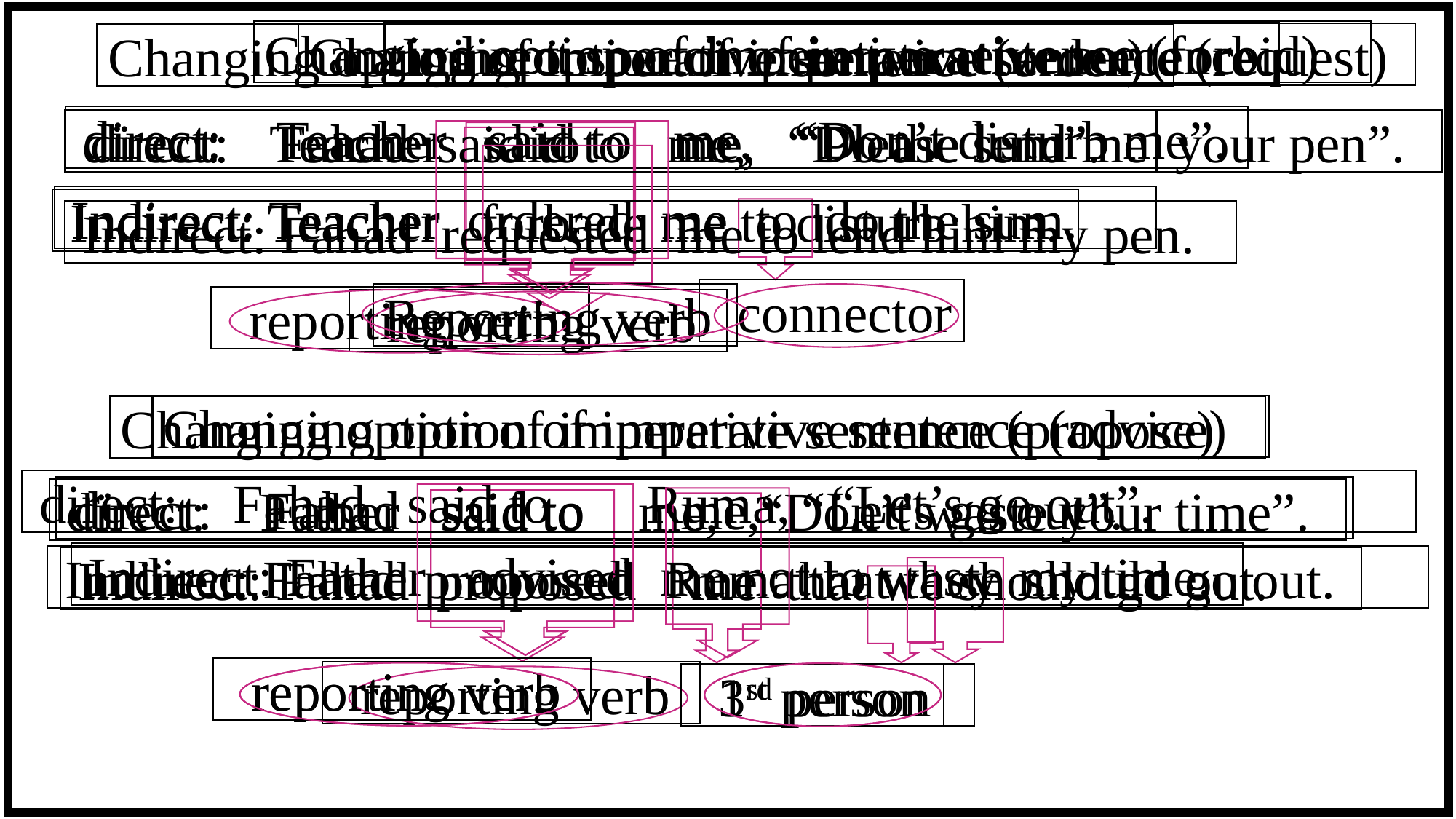

Changing option of imperative sentence (forbid)
 Indirect speech of imperative sentence
Changing option of imperative sentence (request)
Changing option of imperative sentence (order)
 direct:    Teacher   said to   me,   “Don’t disturb me”.
 direct:    Fahad  said to       me,   “Please lend me  your pen”.
  direct:   Teacher   said to   me,   “Do the sum”.

 Indirect: Teacher  ordered  me  to  do the sum.
 Indirect: Teacher   forbade me to disturb him.

 Indirect: Fahad  requested  me to lend him my pen.
  connector

Reporting verb
  reporting verb

  reporting verb

Changing option of imperative sentence (advice)
Changing option of imperative sentence (propose)
 direct:    Fahad   said to       Ruma,   “Let’s go out”.
 direct:    Fahad   said to       me,   “Let’s go out”.
 direct:    Father   said to    me,   “Don’t waste your time”.

 Indirect: Father   advised  me not to waste my time.
 Indirect: Fahad  proposed   Ruma that they  should go out.
 Indirect: Fahad  proposed    me  that we should go out.

  reporting verb
  reporting verb
  reporting verb

  1st person
  3rd person